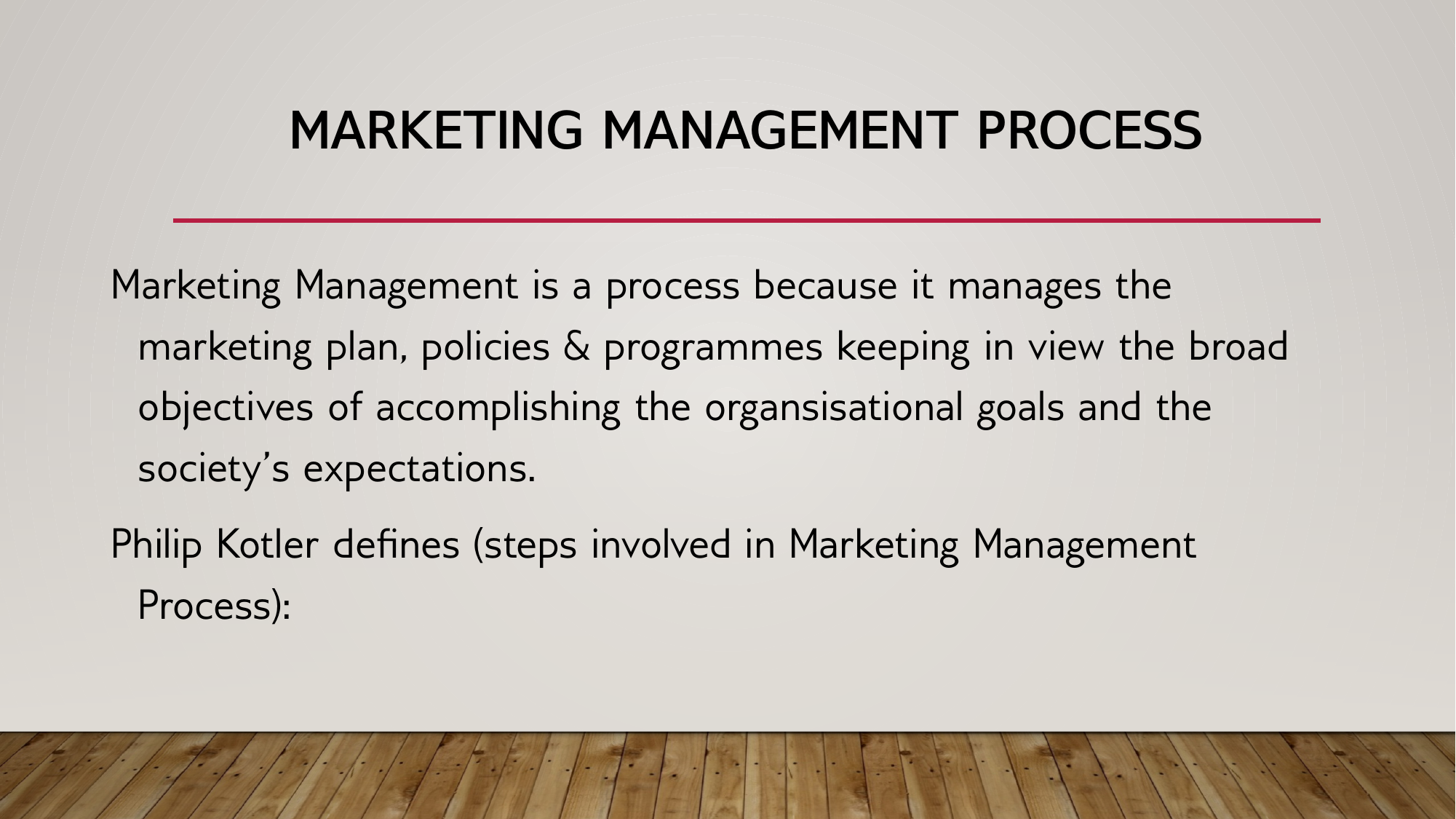

# Marketing management process
Marketing Management is a process because it manages the marketing plan, policies & programmes keeping in view the broad objectives of accomplishing the organsisational goals and the society’s expectations.
Philip Kotler defines (steps involved in Marketing Management Process):